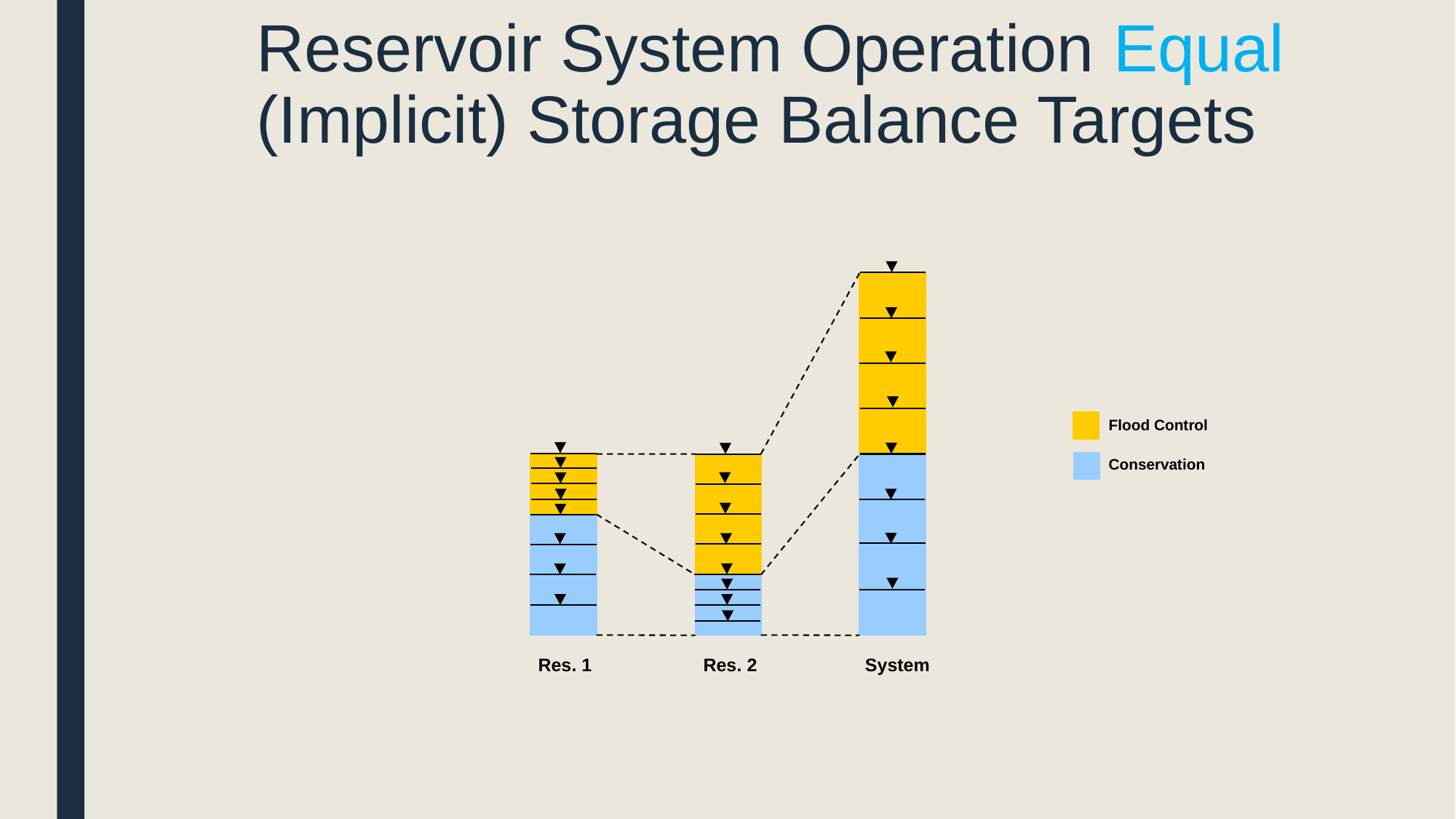

# Reservoir System Operation Equal (Implicit) Storage Balance Targets

Flood Control

Conservation

Res. 1
Res. 2
System